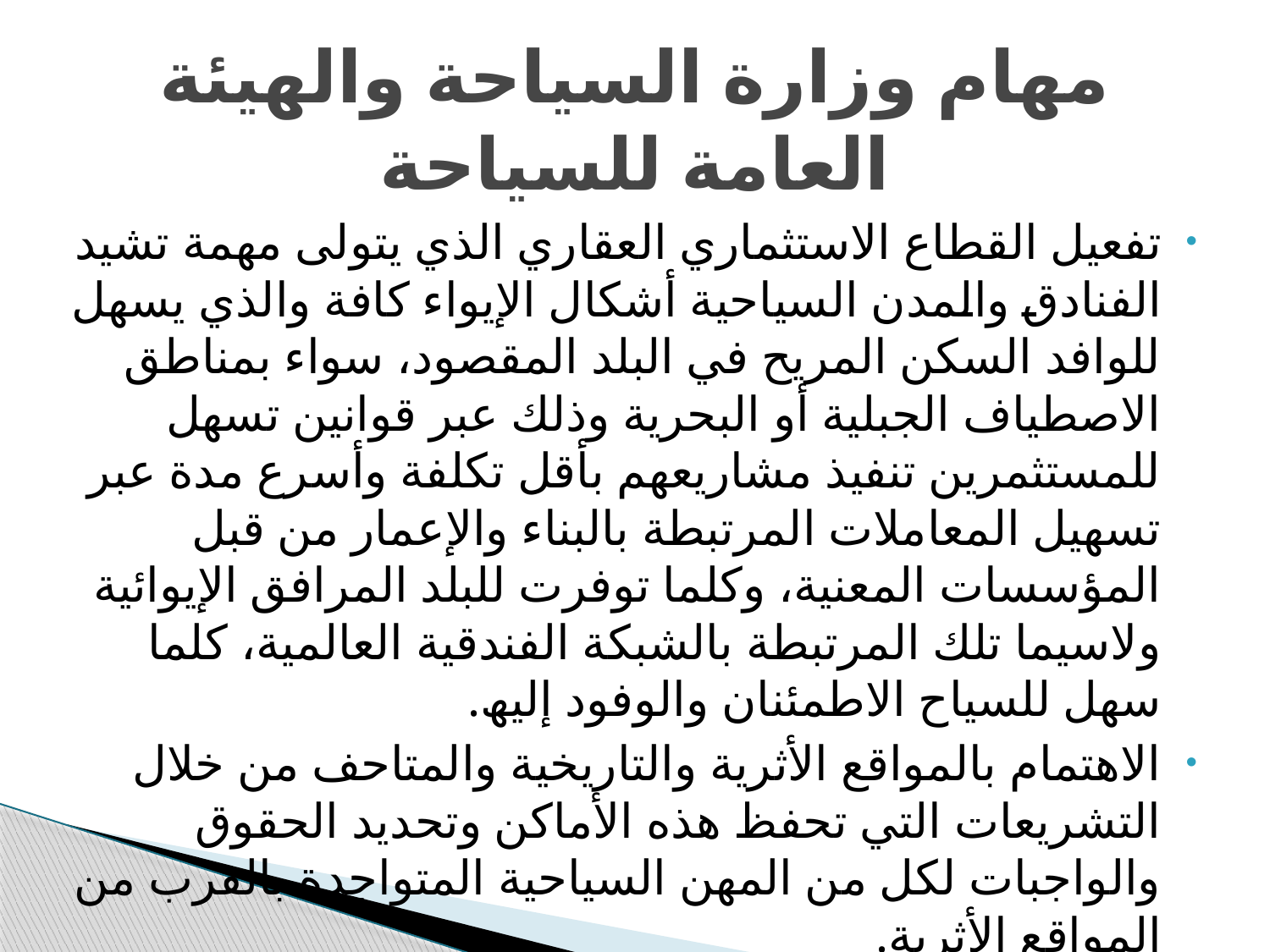

# مهام وزارة السياحة والهيئة العامة للسياحة
تفعیل القطاع الاستثماري العقاري الذي یتولى مھمة تشید الفنادق والمدن السیاحیة أشكال الإیواء كافة والذي یسھل للوافد السكن المریح في البلد المقصود، سواء بمناطق الاصطیاف الجبلیة أو البحریة وذلك عبر قوانین تسھل للمستثمرین تنفیذ مشاریعھم بأقل تكلفة وأسرع مدة عبر تسھیل المعاملات المرتبطة بالبناء والإعمار من قبل المؤسسات المعنیة، وكلما توفرت للبلد المرافق الإیوائیة ولاسیما تلك المرتبطة بالشبكة الفندقیة العالمیة، كلما سھل للسیاح الاطمئنان والوفود إلیھ.
الاھتمام بالمواقع الأثریة والتاریخیة والمتاحف من خلال التشریعات التي تحفظ ھذه الأماكن وتحدید الحقوق والواجبات لكل من المھن السیاحیة المتواجدة بالقرب من المواقع الأثریة.